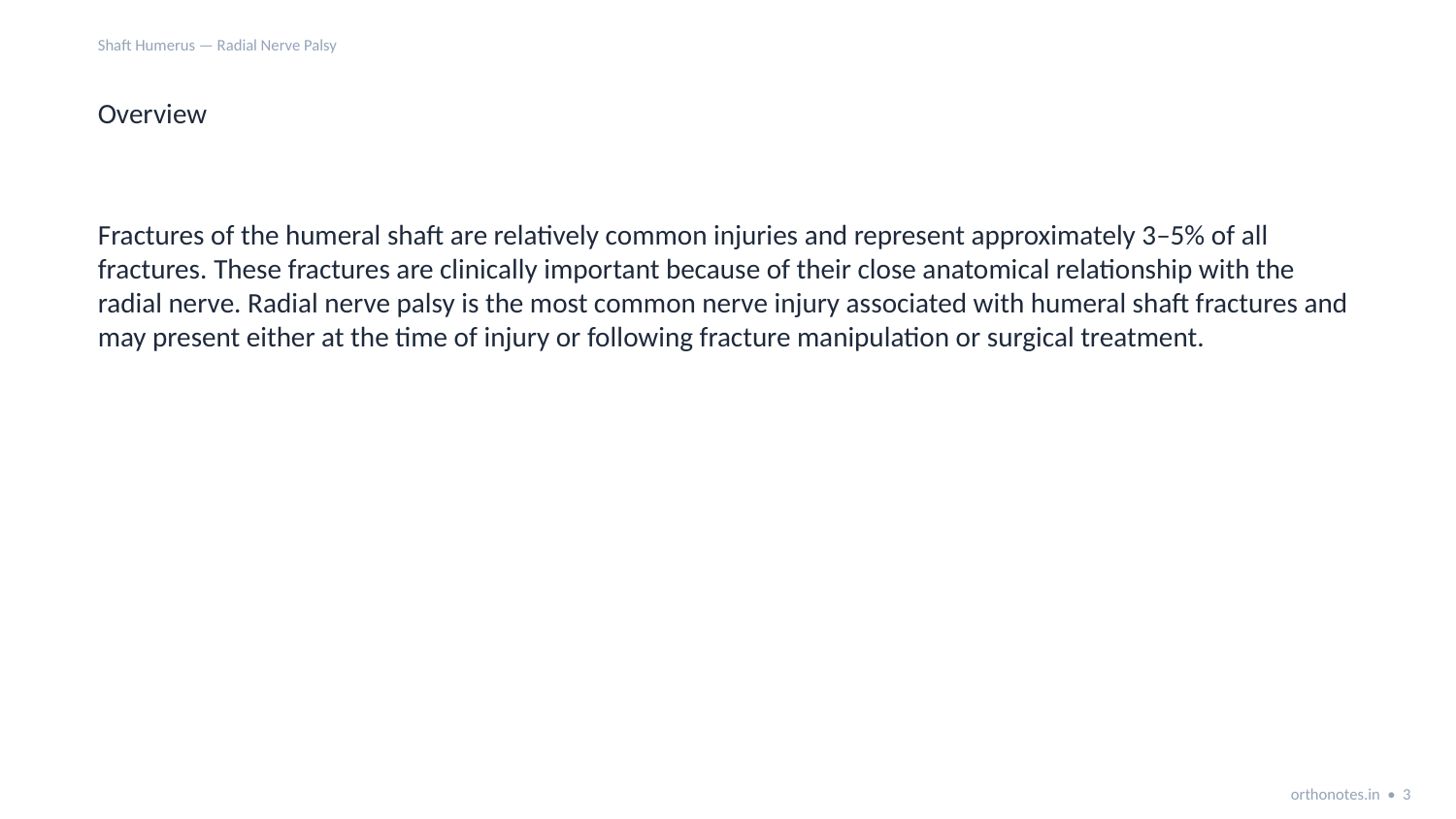

Shaft Humerus — Radial Nerve Palsy
Overview
Fractures of the humeral shaft are relatively common injuries and represent approximately 3–5% of all fractures. These fractures are clinically important because of their close anatomical relationship with the radial nerve. Radial nerve palsy is the most common nerve injury associated with humeral shaft fractures and may present either at the time of injury or following fracture manipulation or surgical treatment.
orthonotes.in  •  3